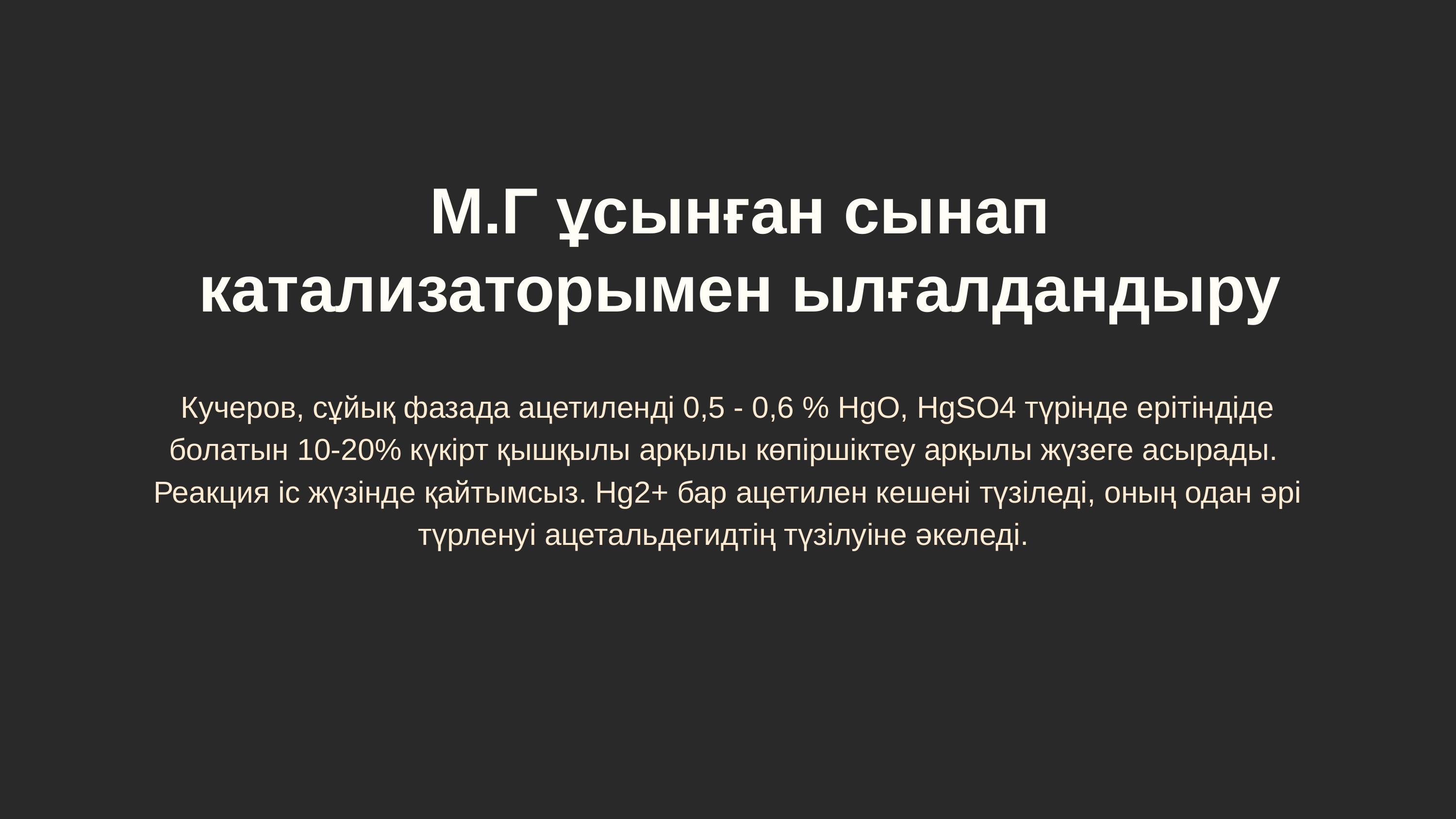

М.Г ұсынған сынап катализаторымен ылғалдандыру
 Кучеров, сұйық фазада ацетиленді 0,5 - 0,6 % HgO, HgSO4 түрінде ерітіндіде болатын 10-20% күкірт қышқылы арқылы көпіршіктеу арқылы жүзеге асырады.
 Реакция іс жүзінде қайтымсыз. Hg2+ бар ацетилен кешені түзіледі, оның одан әрі түрленуі ацетальдегидтің түзілуіне әкеледі.